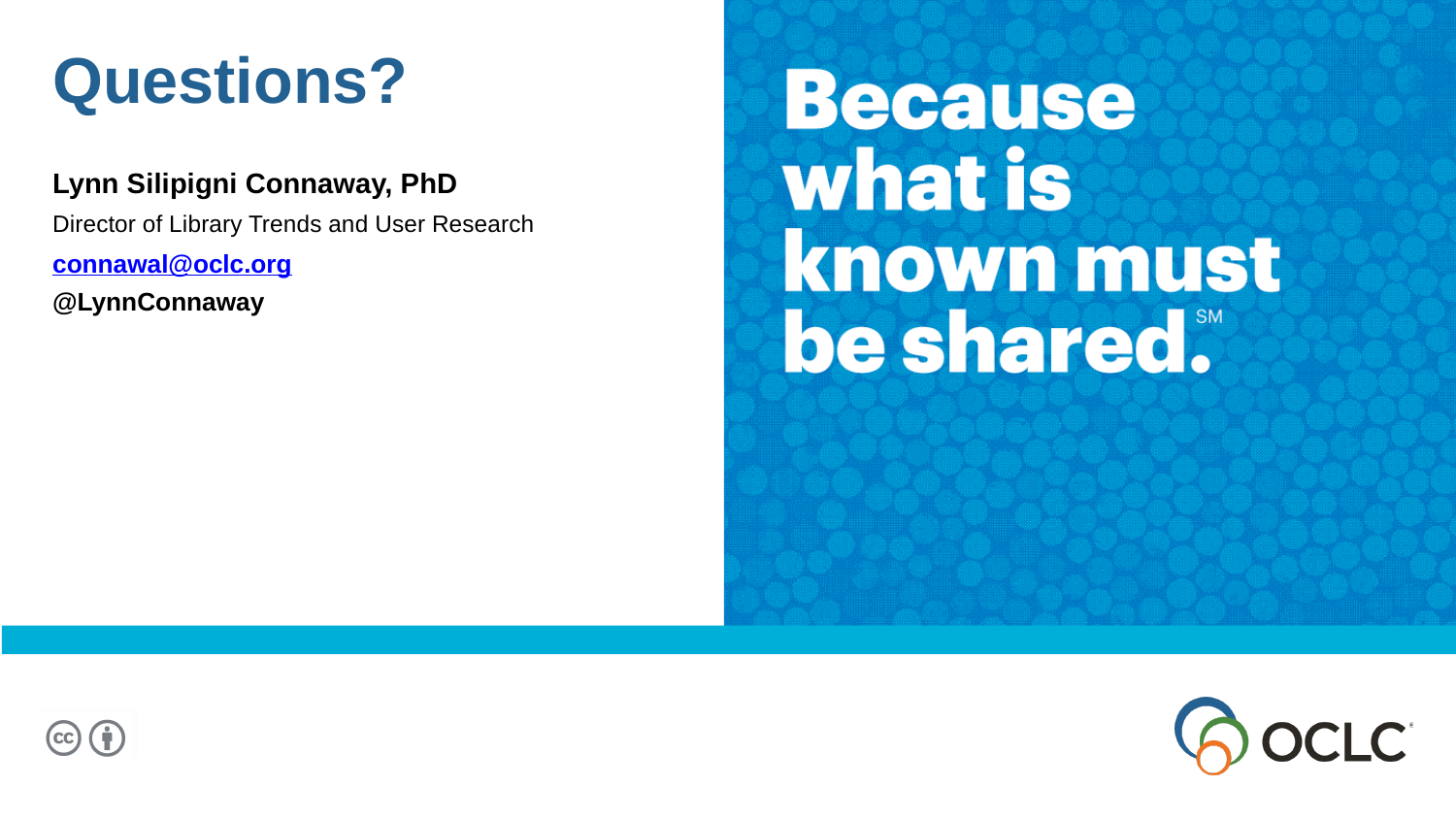

Questions?
Lynn Silipigni Connaway, PhD
Director of Library Trends and User Research
connawal@oclc.org
@LynnConnaway